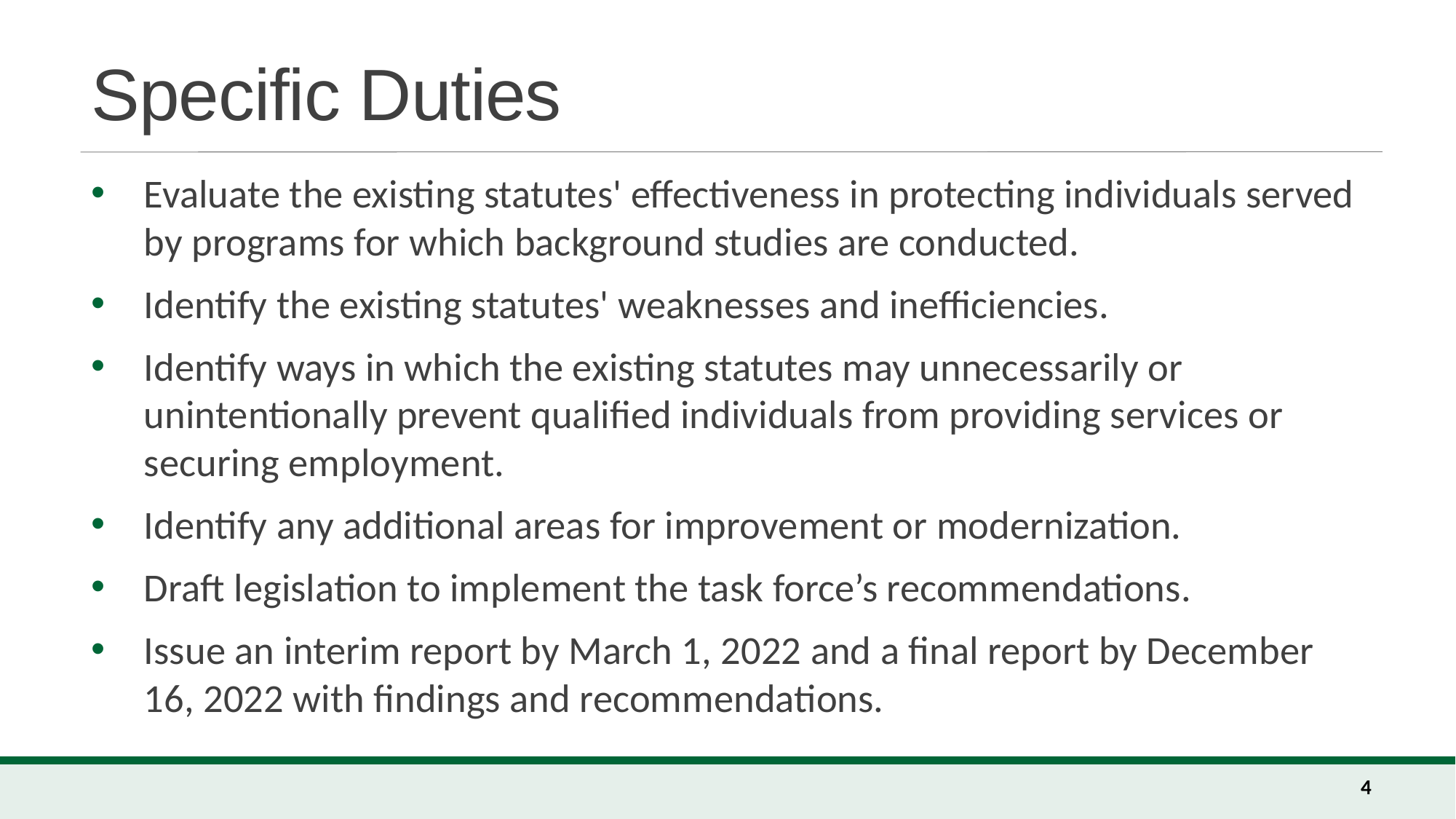

# Specific Duties
Evaluate the existing statutes' effectiveness in protecting individuals served by programs for which background studies are conducted.
Identify the existing statutes' weaknesses and inefficiencies.
Identify ways in which the existing statutes may unnecessarily or unintentionally prevent qualified individuals from providing services or securing employment.
Identify any additional areas for improvement or modernization.
Draft legislation to implement the task force’s recommendations.
Issue an interim report by March 1, 2022 and a final report by December 16, 2022 with findings and recommendations.

4